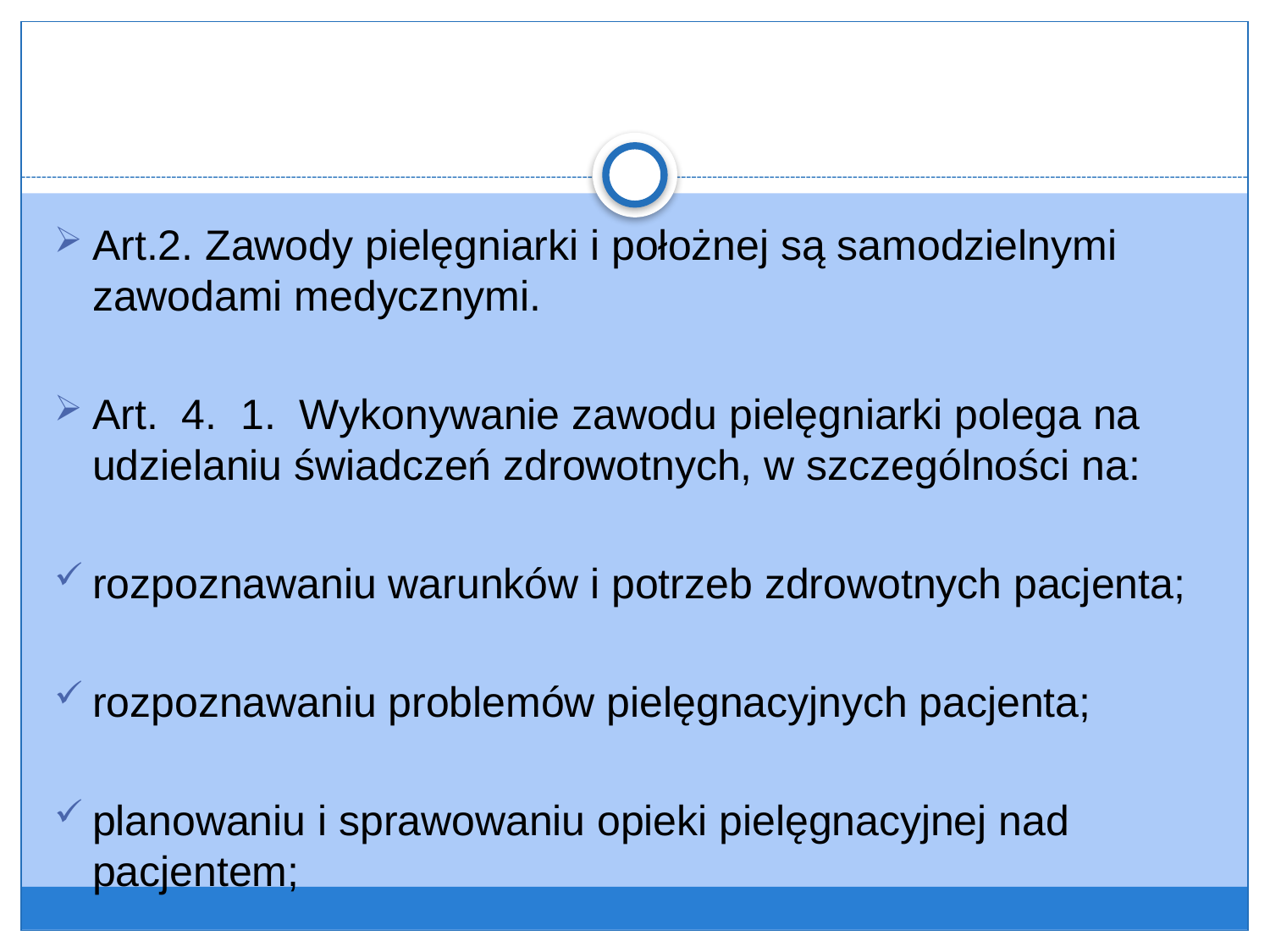

#
Art.2. Zawody pielęgniarki i położnej są samodzielnymi zawodami medycznymi.

Art.  4.  1.  Wykonywanie zawodu pielęgniarki polega na udzielaniu świadczeń zdrowotnych, w szczególności na:

rozpoznawaniu warunków i potrzeb zdrowotnych pacjenta;

rozpoznawaniu problemów pielęgnacyjnych pacjenta;

planowaniu i sprawowaniu opieki pielęgnacyjnej nad pacjentem;